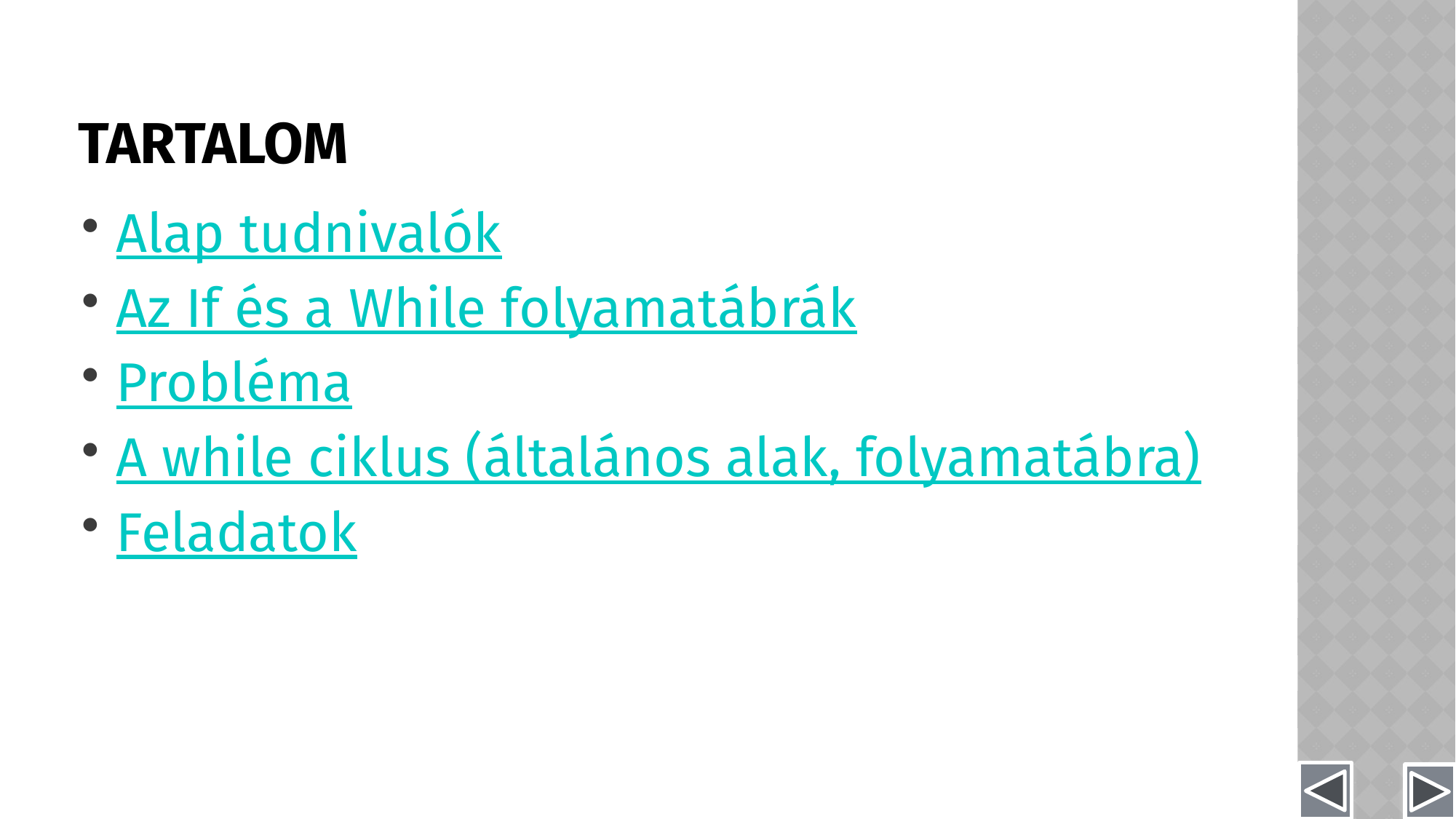

# Tartalom
Alap tudnivalók
Az If és a While folyamatábrák
Probléma
A while ciklus (általános alak, folyamatábra)
Feladatok